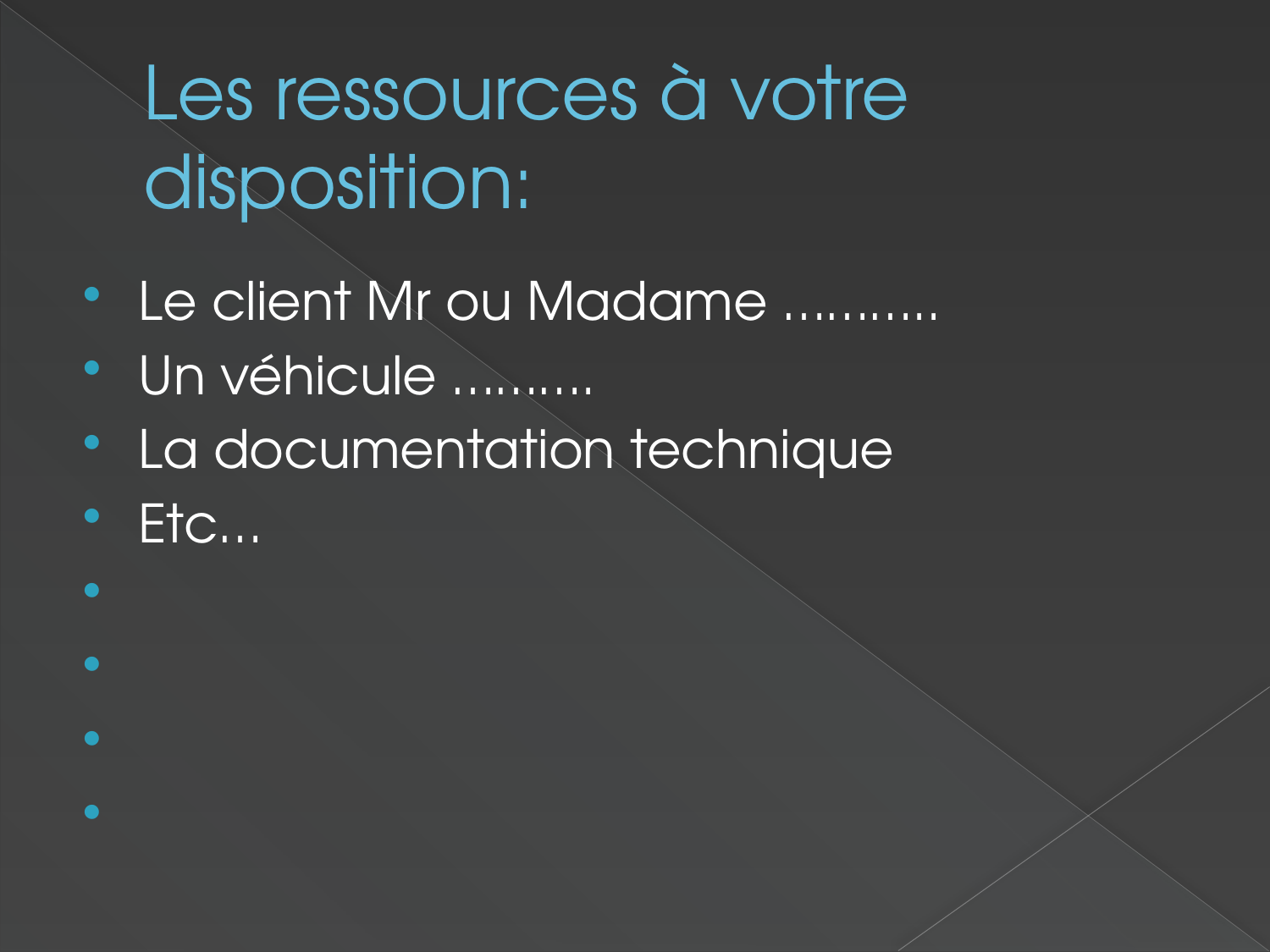

# Les ressources à votre disposition:
Le client Mr ou Madame ………..
Un véhicule ……….
La documentation technique
Etc…